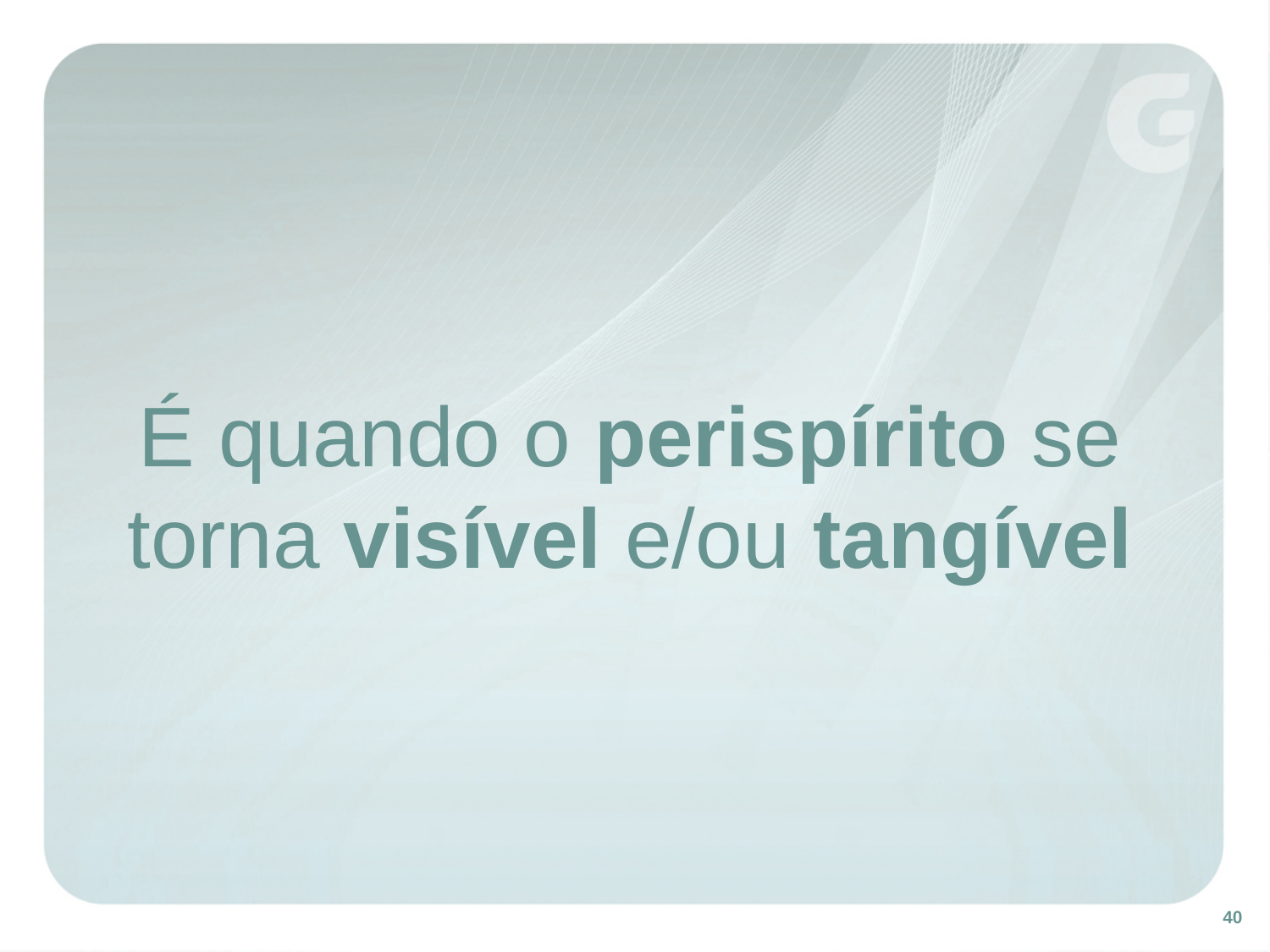

É quando o perispírito se torna visível e/ou tangível
40